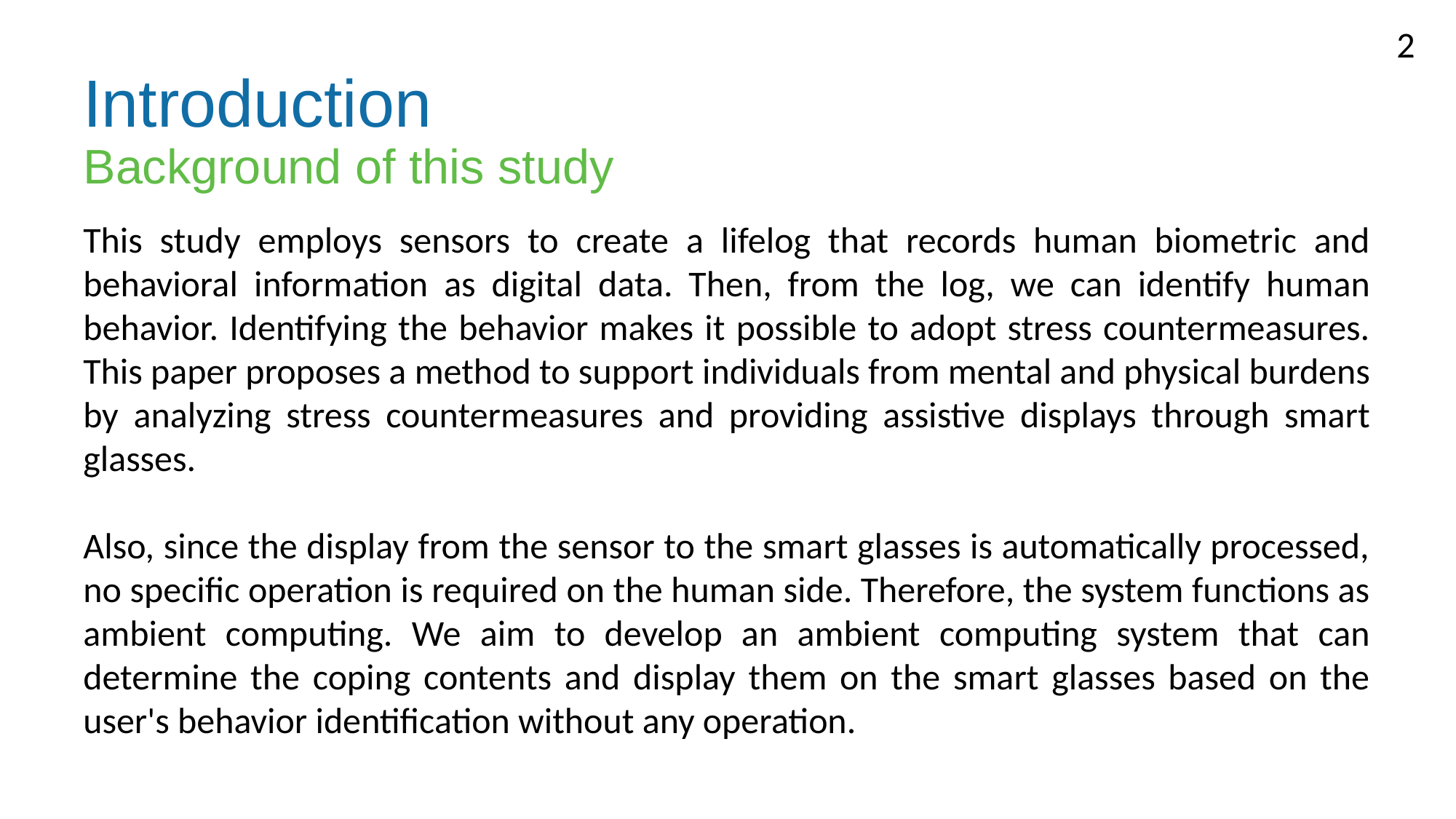

Introduction
Background of this study
This study employs sensors to create a lifelog that records human biometric and behavioral information as digital data. Then, from the log, we can identify human behavior. Identifying the behavior makes it possible to adopt stress countermeasures. This paper proposes a method to support individuals from mental and physical burdens by analyzing stress countermeasures and providing assistive displays through smart glasses.

Also, since the display from the sensor to the smart glasses is automatically processed, no specific operation is required on the human side. Therefore, the system functions as ambient computing. We aim to develop an ambient computing system that can determine the coping contents and display them on the smart glasses based on the user's behavior identification without any operation.